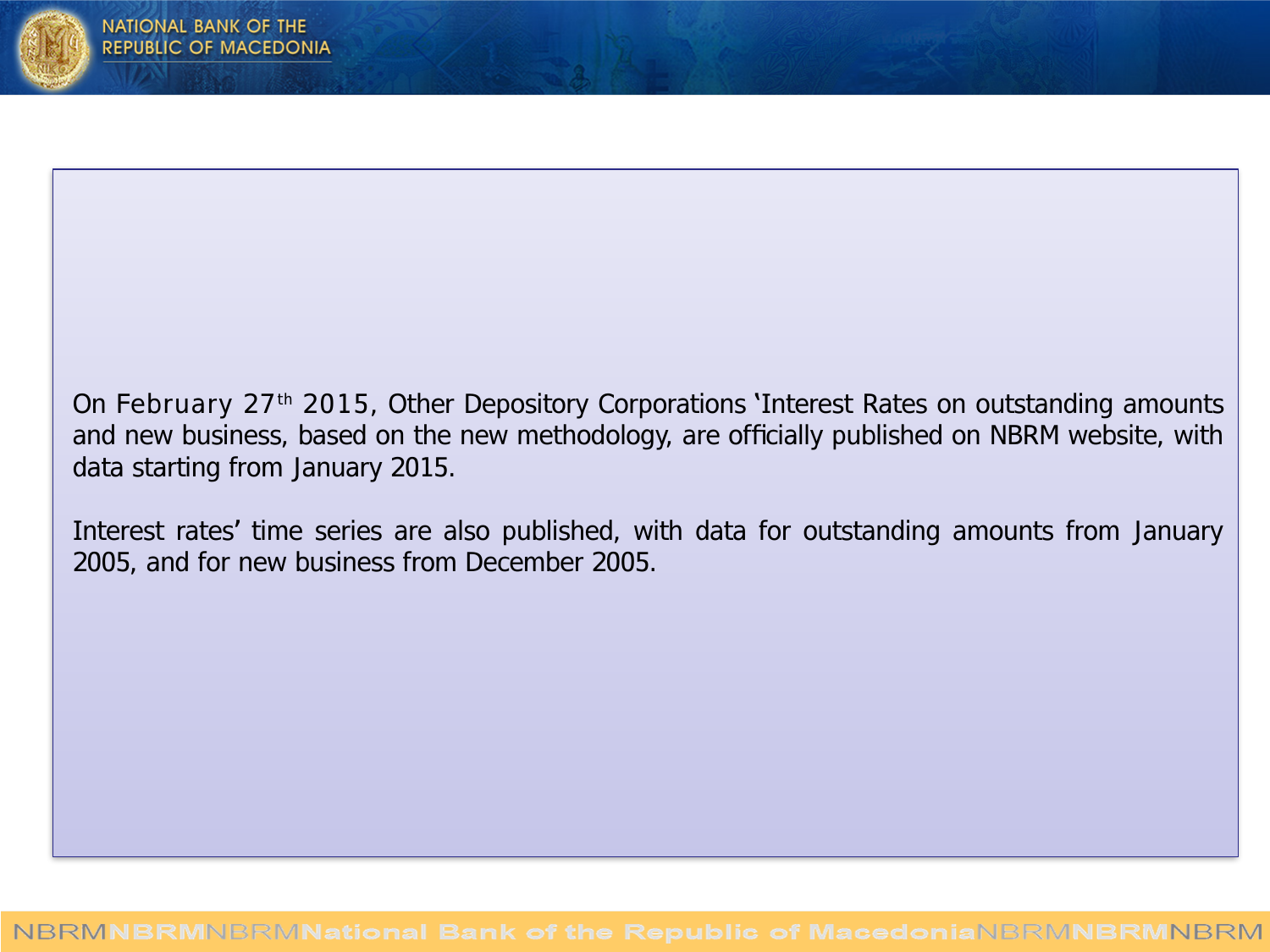

On February 27th 2015, Other Depository Corporations ‘Interest Rates on outstanding amounts and new business, based on the new methodology, are officially published on NBRM website, with data starting from January 2015.

Interest rates’ time series are also published, with data for outstanding amounts from January 2005, and for new business from December 2005.